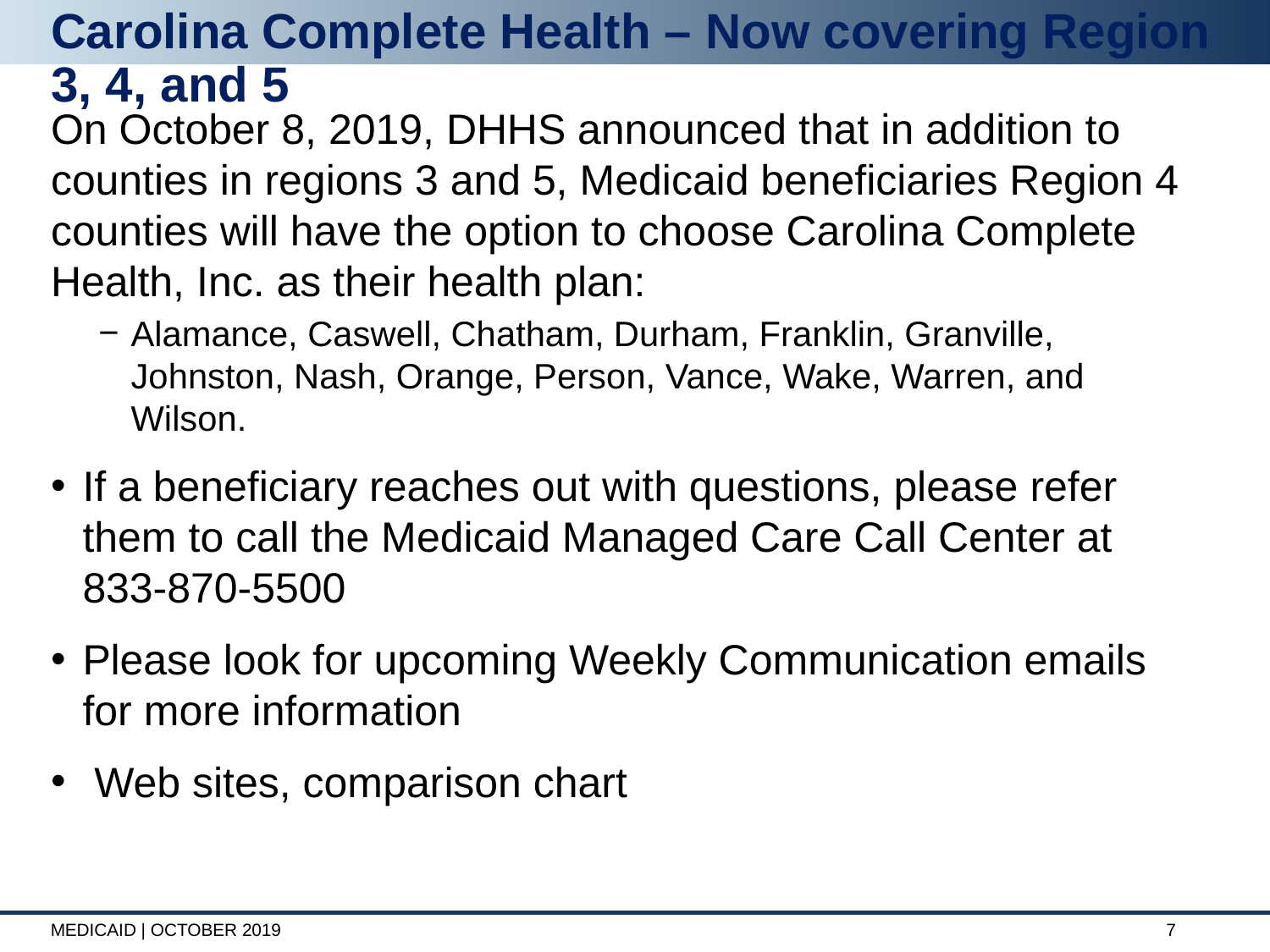

# Carolina Complete Health – Now covering Region 3, 4, and 5
On October 8, 2019, DHHS announced that in addition to counties in regions 3 and 5, Medicaid beneficiaries Region 4 counties will have the option to choose Carolina Complete Health, Inc. as their health plan:
Alamance, Caswell, Chatham, Durham, Franklin, Granville, Johnston, Nash, Orange, Person, Vance, Wake, Warren, and Wilson.
If a beneficiary reaches out with questions, please refer them to call the Medicaid Managed Care Call Center at 833-870-5500
Please look for upcoming Weekly Communication emails for more information
 Web sites, comparison chart
Medicaid | OCTOBER 2019
7